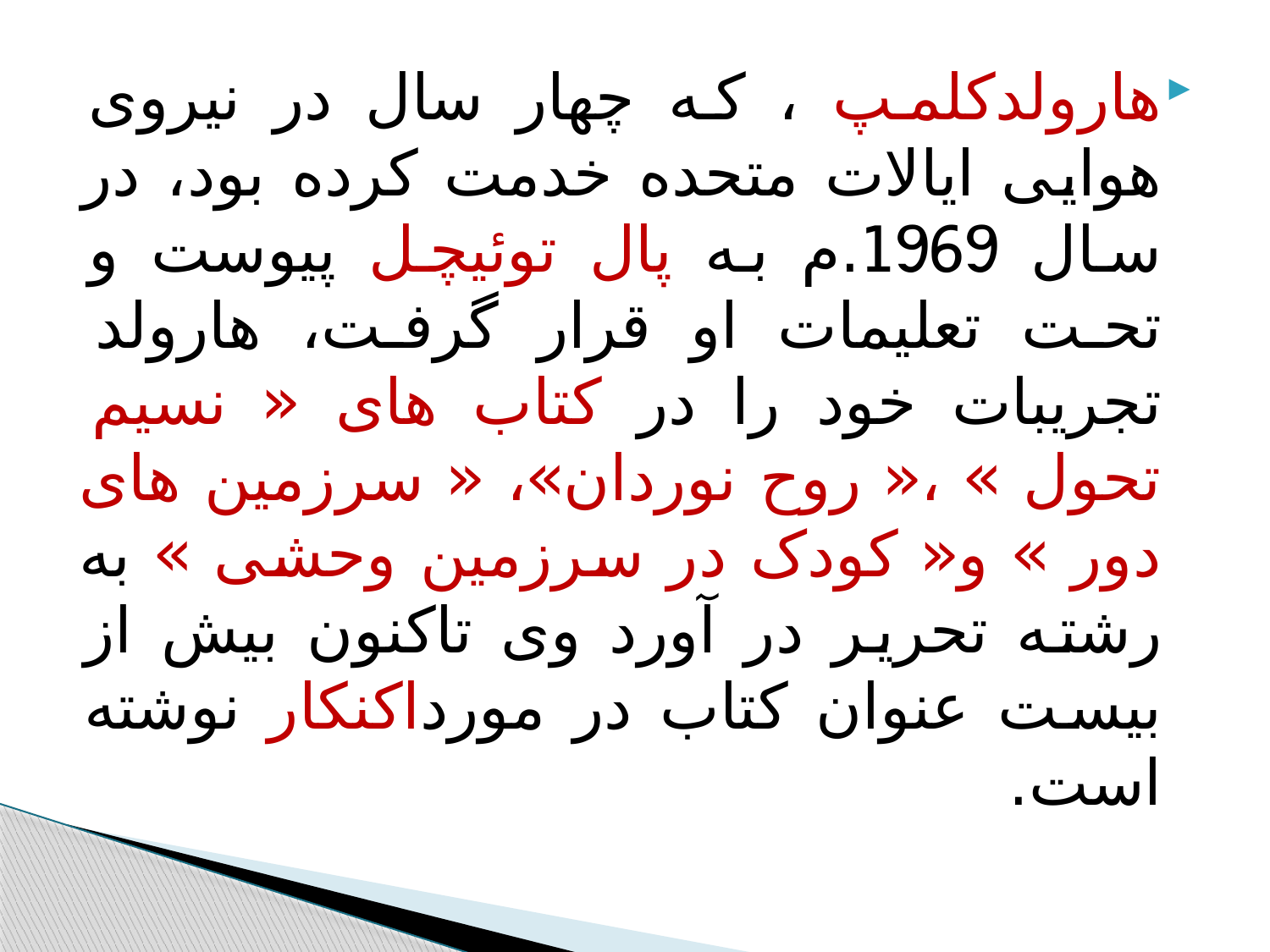

#
هارولدکلمپ ، که چهار سال در نیروی هوایی ایالات متحده خدمت کرده بود، در سال 1969.م به پال توئیچل پیوست و تحت تعلیمات او قرار گرفت، هارولد تجریبات خود را در کتاب های « نسیم تحول » ،« روح نوردان»، « سرزمین های دور » و« کودک در سرزمین وحشی » به رشته تحریر در آورد وی تاکنون بیش از بیست عنوان کتاب در مورداکنکار نوشته است.